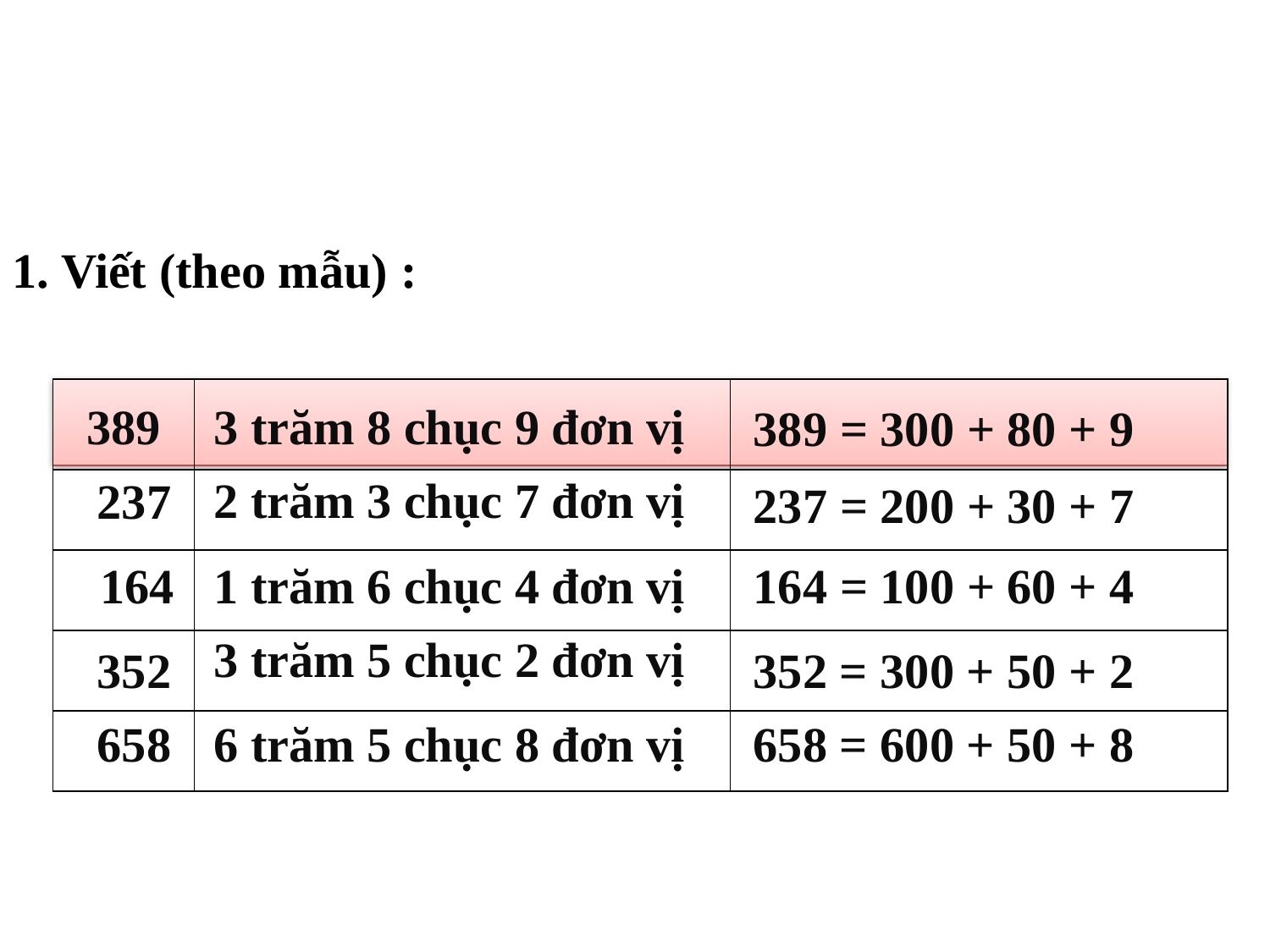

1. Viết (theo mẫu) :

|  |  |  |
| --- | --- | --- |
|  |  |  |
|  |  |  |
|  |  |  |
|  |  |  |
389
3 trăm 8 chục 9 đơn vị
389 = 300 + 80 + 9

2 trăm 3 chục 7 đơn vị
237
237 = 200 + 30 + 7

164
1 trăm 6 chục 4 đơn vị
164 = 100 + 60 + 4
3 trăm 5 chục 2 đơn vị
352
352 = 300 + 50 + 2
658
6 trăm 5 chục 8 đơn vị
658 = 600 + 50 + 8